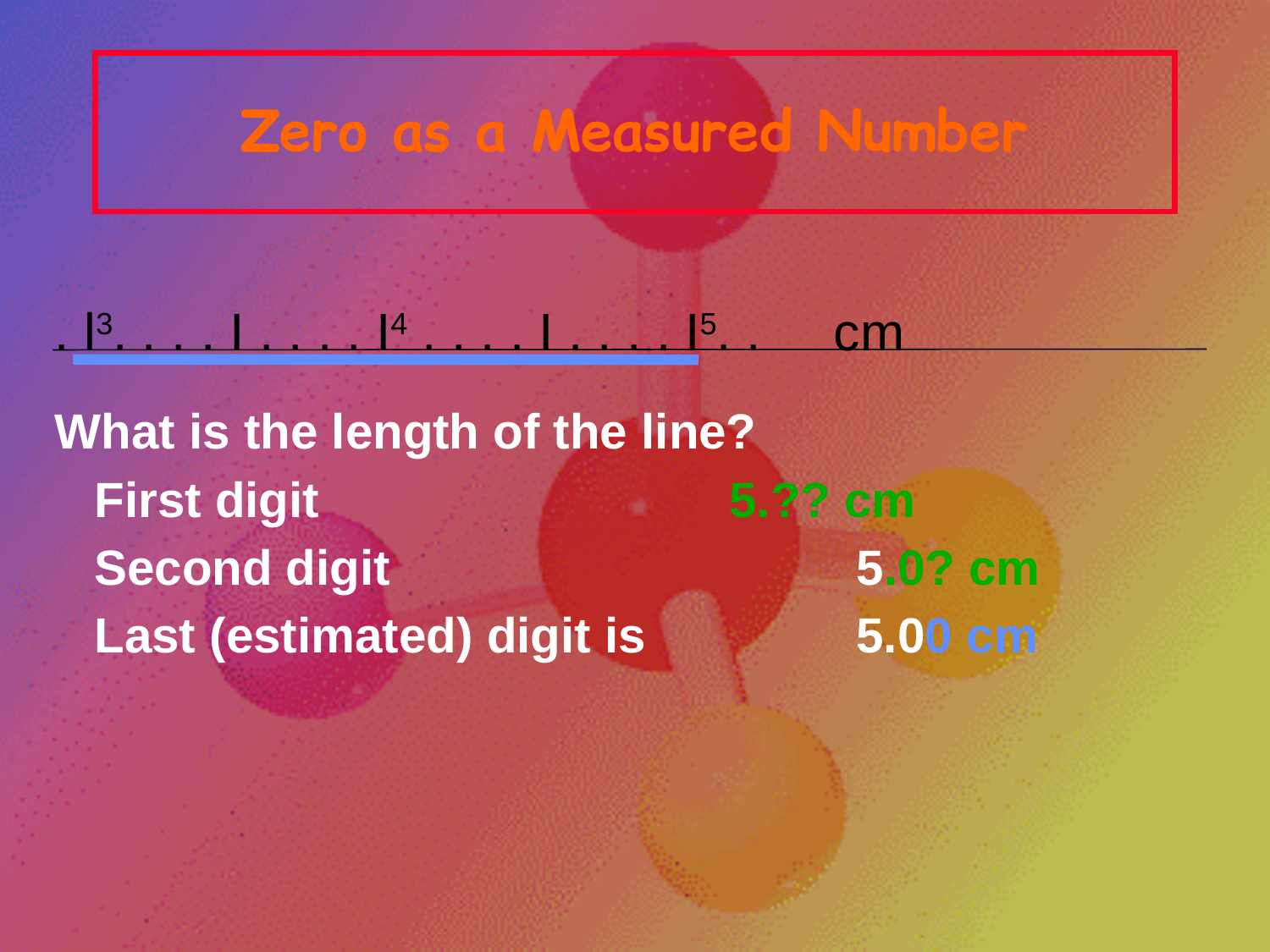

# Zero as a Measured Number

. l3. . . . I . . . . I4 . . . . I . . . . I5. .     cm

What is the length of the line?
	First digit  		  		5.?? cm
	Second digit 				5.0? cm
	Last (estimated) digit is 		5.00 cm